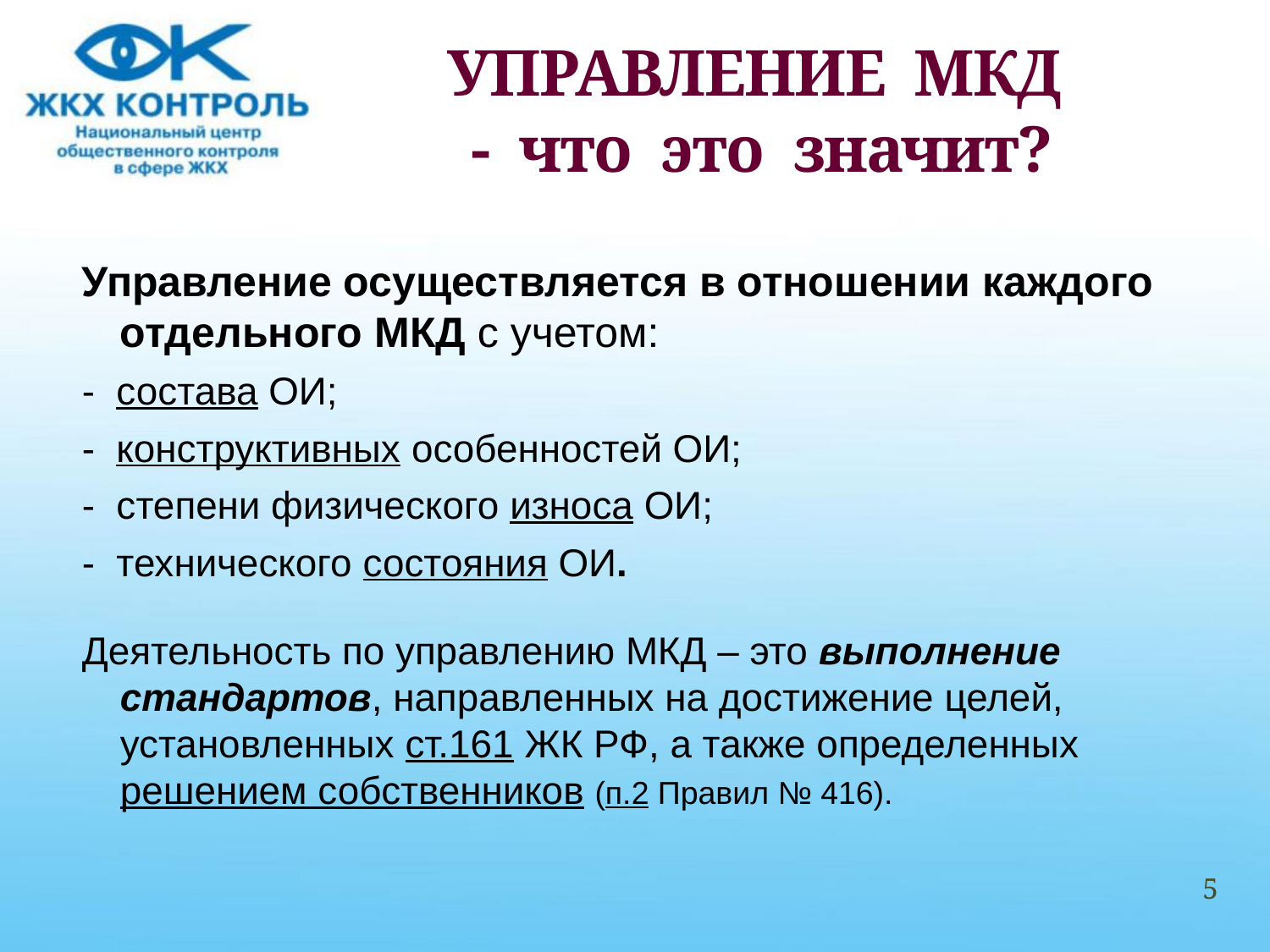

# УПРАВЛЕНИЕ  МКД -  что  это  значит?
Управление осуществляется в отношении каждого отдельного МКД с учетом:
-  состава ОИ;
-  конструктивных особенностей ОИ;
-  степени физического износа ОИ;
-  технического состояния ОИ.
Деятельность по управлению МКД – это выполнение стандартов, направленных на достижение целей, установленных ст.161 ЖК РФ, а также определенных решением собственников (п.2 Правил № 416).

5